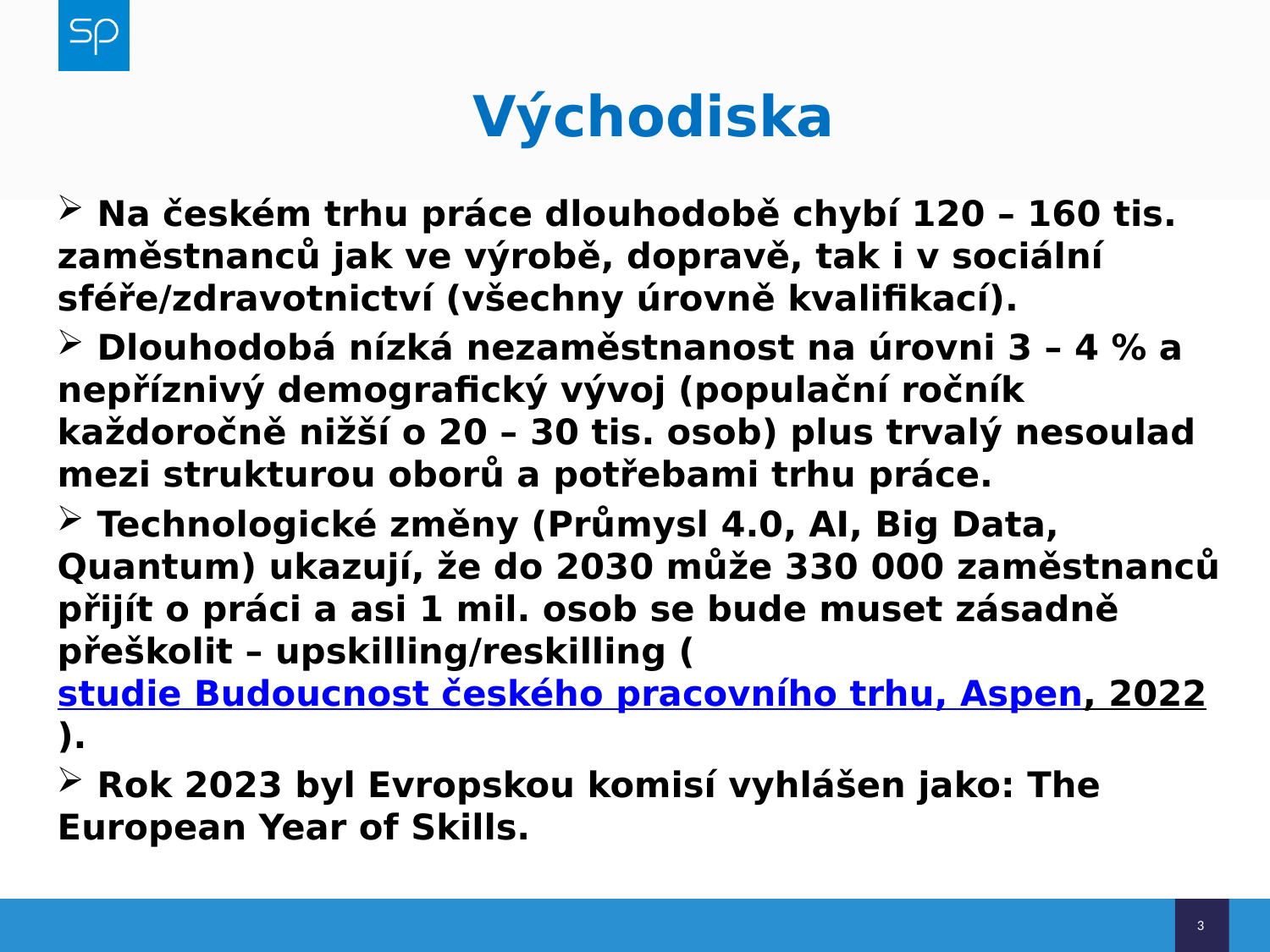

# Východiska
 Na českém trhu práce dlouhodobě chybí 120 – 160 tis. zaměstnanců jak ve výrobě, dopravě, tak i v sociální sféře/zdravotnictví (všechny úrovně kvalifikací).
 Dlouhodobá nízká nezaměstnanost na úrovni 3 – 4 % a nepříznivý demografický vývoj (populační ročník každoročně nižší o 20 – 30 tis. osob) plus trvalý nesoulad mezi strukturou oborů a potřebami trhu práce.
 Technologické změny (Průmysl 4.0, AI, Big Data, Quantum) ukazují, že do 2030 může 330 000 zaměstnanců přijít o práci a asi 1 mil. osob se bude muset zásadně přeškolit – upskilling/reskilling (studie Budoucnost českého pracovního trhu, Aspen, 2022).
 Rok 2023 byl Evropskou komisí vyhlášen jako: The European Year of Skills.

3